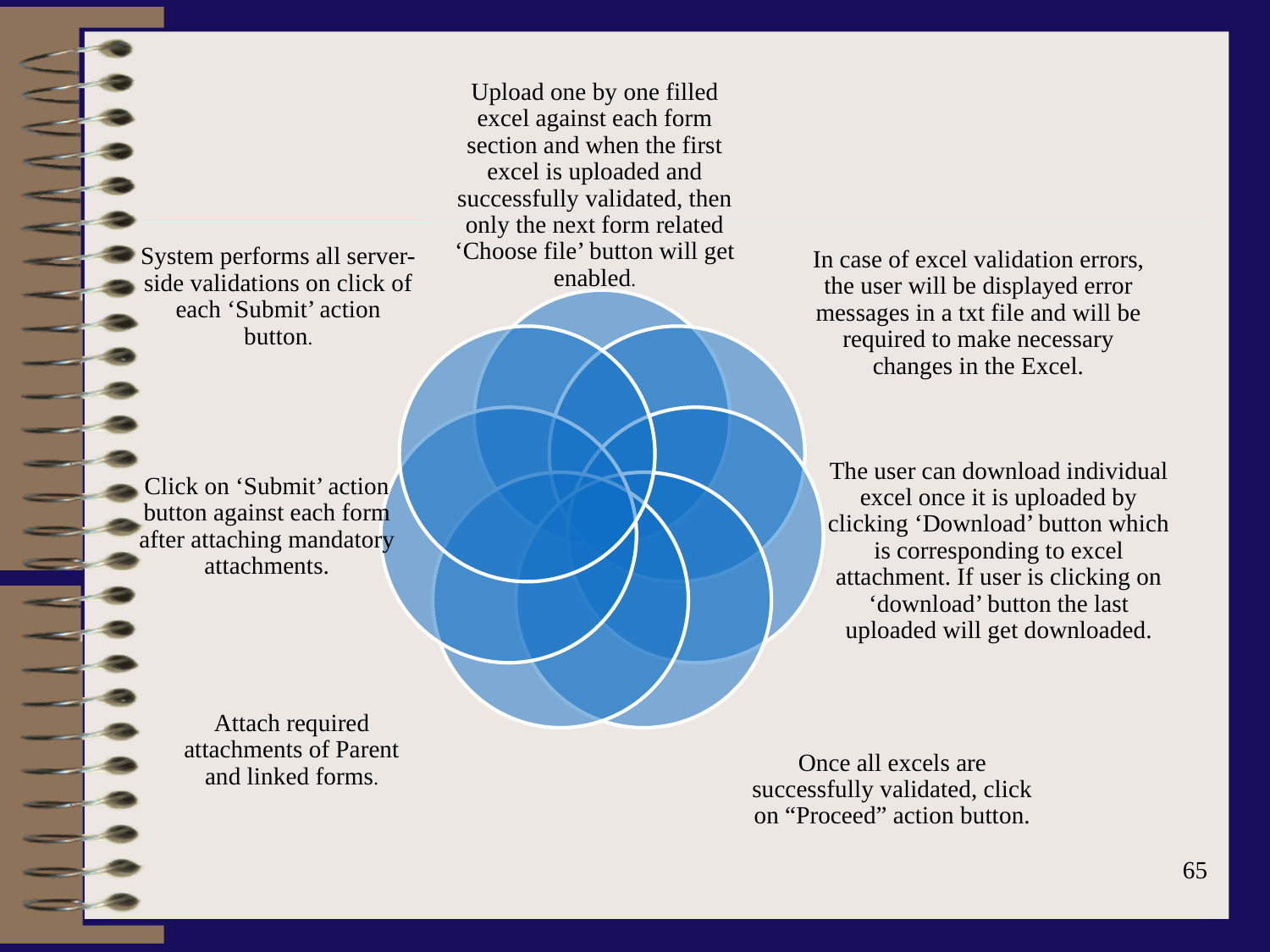

Upload one by one filled excel against each form section and when the first excel is uploaded and successfully validated, then only the next form related ‘Choose file’ button will get enabled.
In case of excel validation errors, the user will be displayed error messages in a txt file and will be required to make necessary changes in the Excel.
The user can download individual excel once it is uploaded by clicking ‘Download’ button which is corresponding to excel attachment. If user is clicking on ‘download’ button the last uploaded will get downloaded.
Once all excels are successfully validated, click on “Proceed” action button.
Attach required attachments of Parent and linked forms.
Click on ‘Submit’ action button against each form after attaching mandatory attachments.
System performs all server-side validations on click of each ‘Submit’ action button.
65